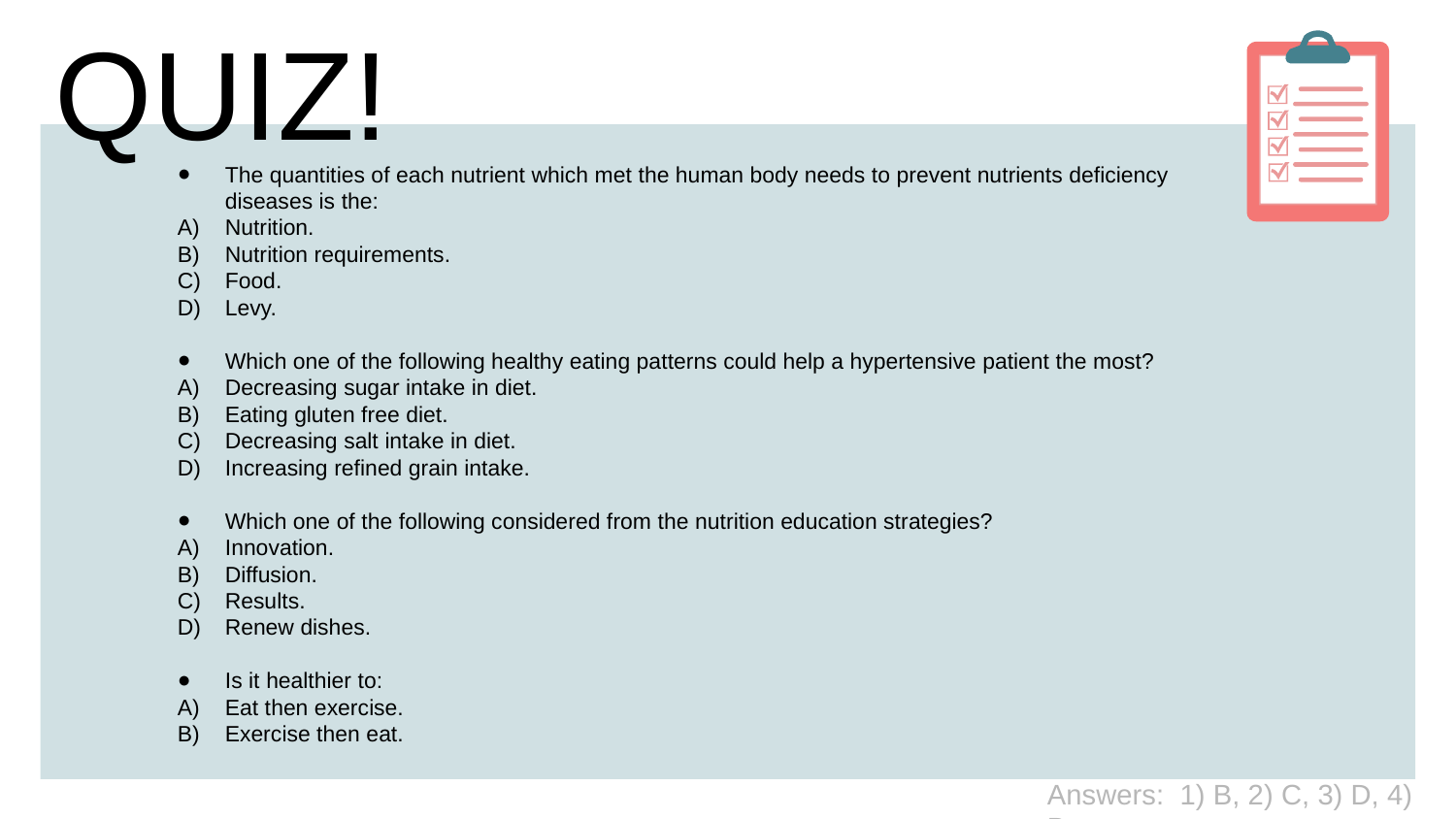

QUIZ!

The quantities of each nutrient which met the human body needs to prevent nutrients deficiency diseases is the:
Nutrition.
Nutrition requirements.
Food.
Levy.

Which one of the following healthy eating patterns could help a hypertensive patient the most?
Decreasing sugar intake in diet.
Eating gluten free diet.
Decreasing salt intake in diet.
Increasing refined grain intake.

Which one of the following considered from the nutrition education strategies?
Innovation.
Diffusion.
Results.
Renew dishes.

Is it healthier to:
Eat then exercise.
Exercise then eat.

Answers:  1) B, 2) C, 3) D, 4) B